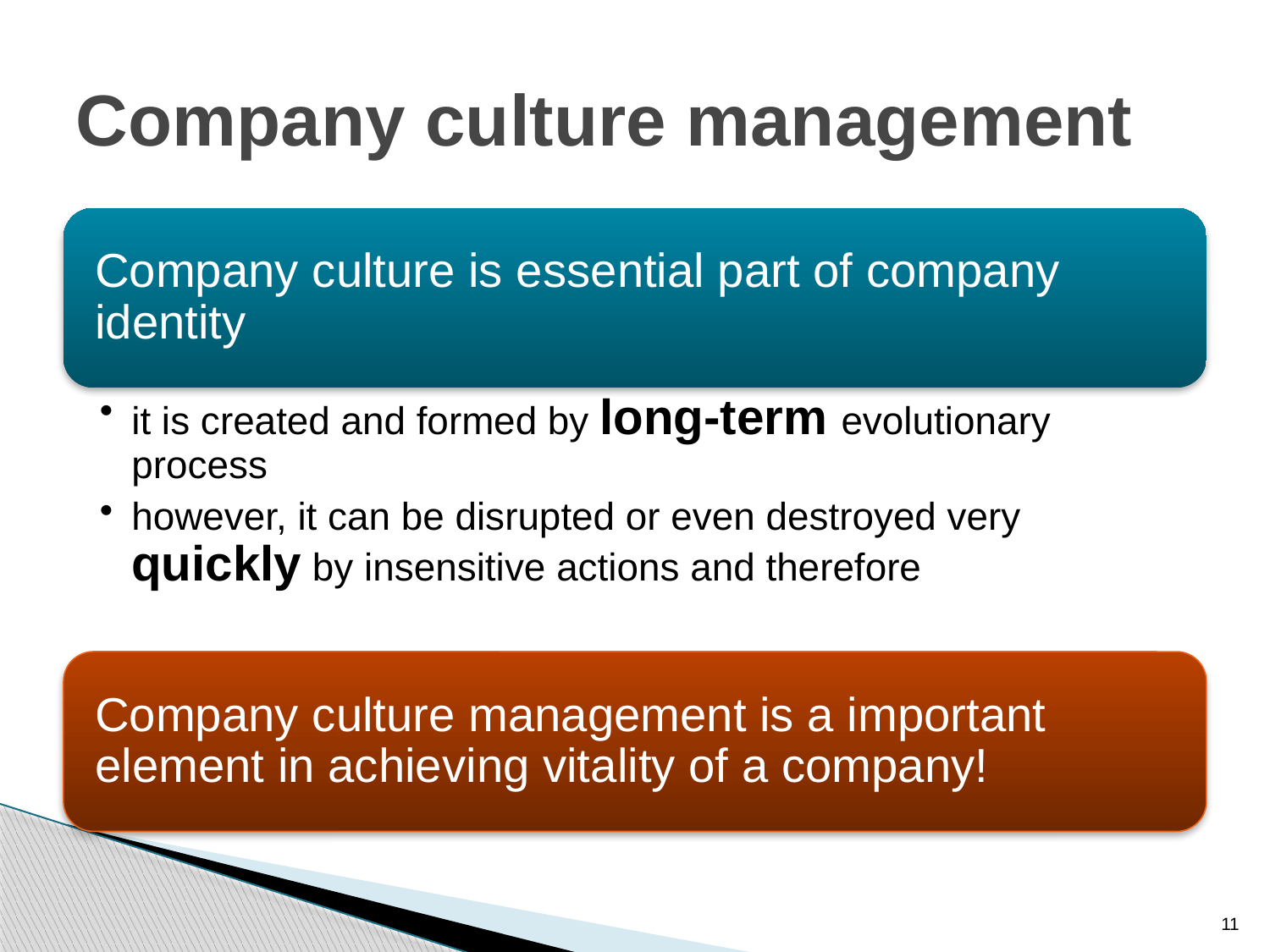

# Company culture management
Company culture is essential part of company identity
it is created and formed by long-term evolutionary process
however, it can be disrupted or even destroyed very quickly by insensitive actions and therefore
Company culture management is a important element in achieving vitality of a company!
11